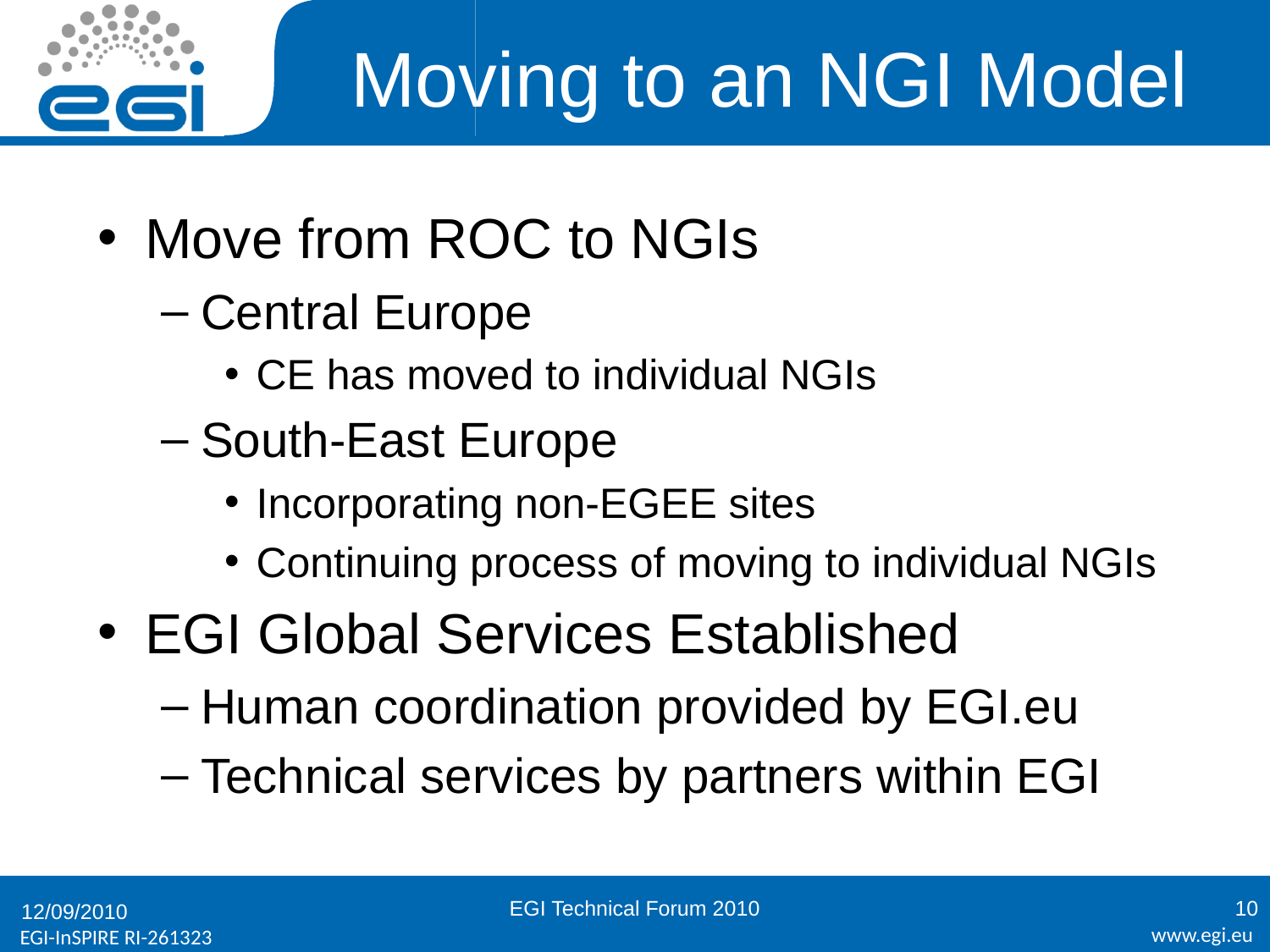

# Moving to an NGI Model
Move from ROC to NGIs
Central Europe
CE has moved to individual NGIs
South-East Europe
Incorporating non-EGEE sites
Continuing process of moving to individual NGIs
EGI Global Services Established
Human coordination provided by EGI.eu
Technical services by partners within EGI

EGI Technical Forum 2010
10
12/09/2010